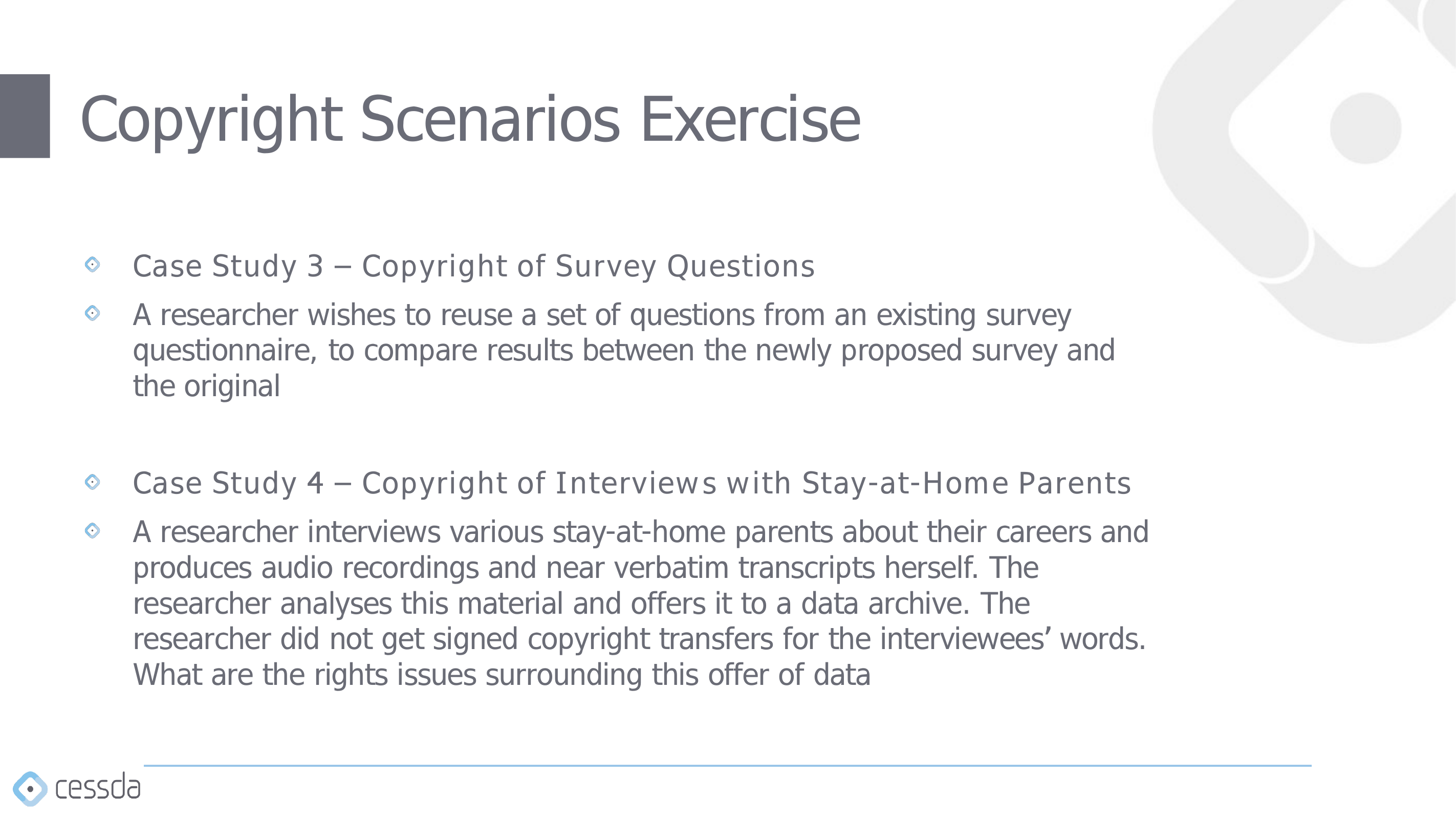

# Copyright Scenarios Exercise

Case Study 3 – Copyright of Survey Questions
A researcher wishes to reuse a set of questions from an existing survey questionnaire, to compare results between the newly proposed survey and the original

Case Study 4 – Copyright of Interviews with Stay-at-Home Parents
A researcher interviews various stay-at-home parents about their careers and produces audio recordings and near verbatim transcripts herself. The researcher analyses this material and offers it to a data archive. The researcher did not get signed copyright transfers for the interviewees’ words. What are the rights issues surrounding this offer of data